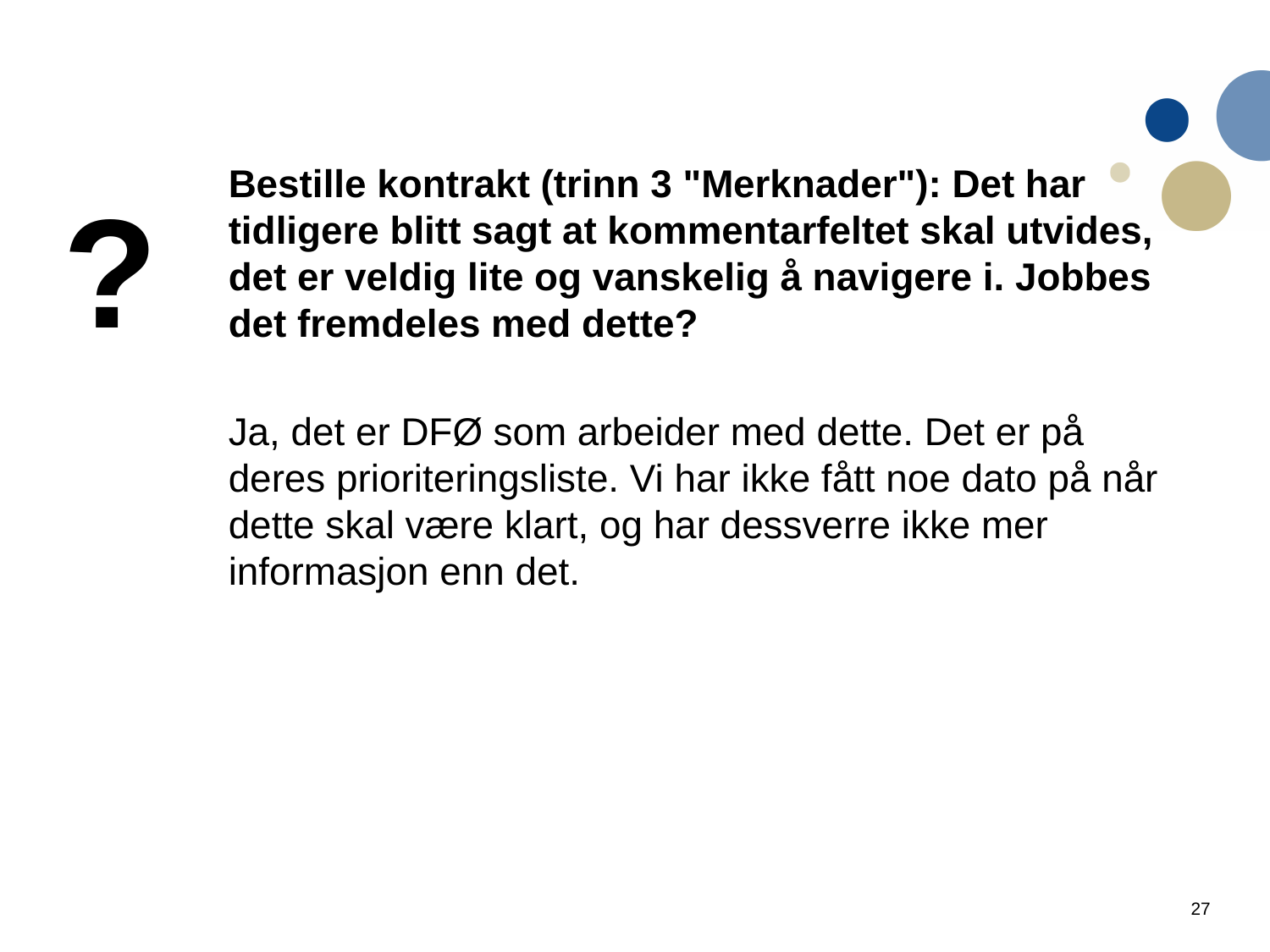

Bestille kontrakt (trinn 3 "Merknader"): Det har tidligere blitt sagt at kommentarfeltet skal utvides, det er veldig lite og vanskelig å navigere i. Jobbes det fremdeles med dette?

Ja, det er DFØ som arbeider med dette. Det er på deres prioriteringsliste. Vi har ikke fått noe dato på når dette skal være klart, og har dessverre ikke mer informasjon enn det.
?